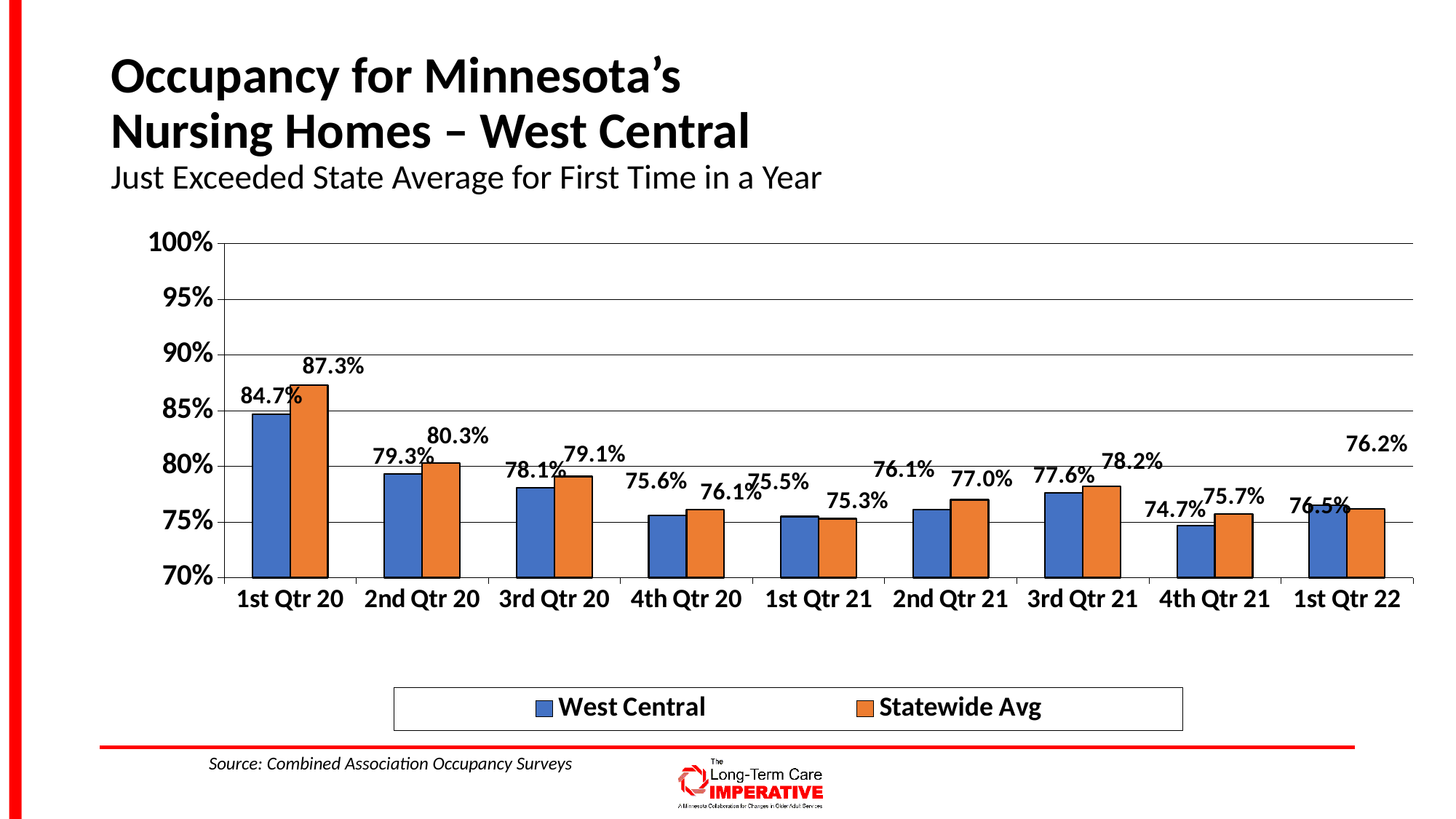

# Occupancy for Minnesota’s Nursing Homes – West Central Just Exceeded State Average for First Time in a Year

### Chart

| Category | West Central | Statewide Avg |
|---|---|---|
| 1st Qtr 20 | 0.847 | 0.873 |
| 2nd Qtr 20 | 0.793 | 0.803 |
| 3rd Qtr 20 | 0.781 | 0.791 |
| 4th Qtr 20 | 0.756 | 0.761 |
| 1st Qtr 21 | 0.755 | 0.753 |
| 2nd Qtr 21 | 0.761 | 0.77 |
| 3rd Qtr 21 | 0.776 | 0.782 |
| 4th Qtr 21 | 0.747 | 0.757 |
| 1st Qtr 22 | 0.765 | 0.762 |
Source: Combined Association Occupancy Surveys